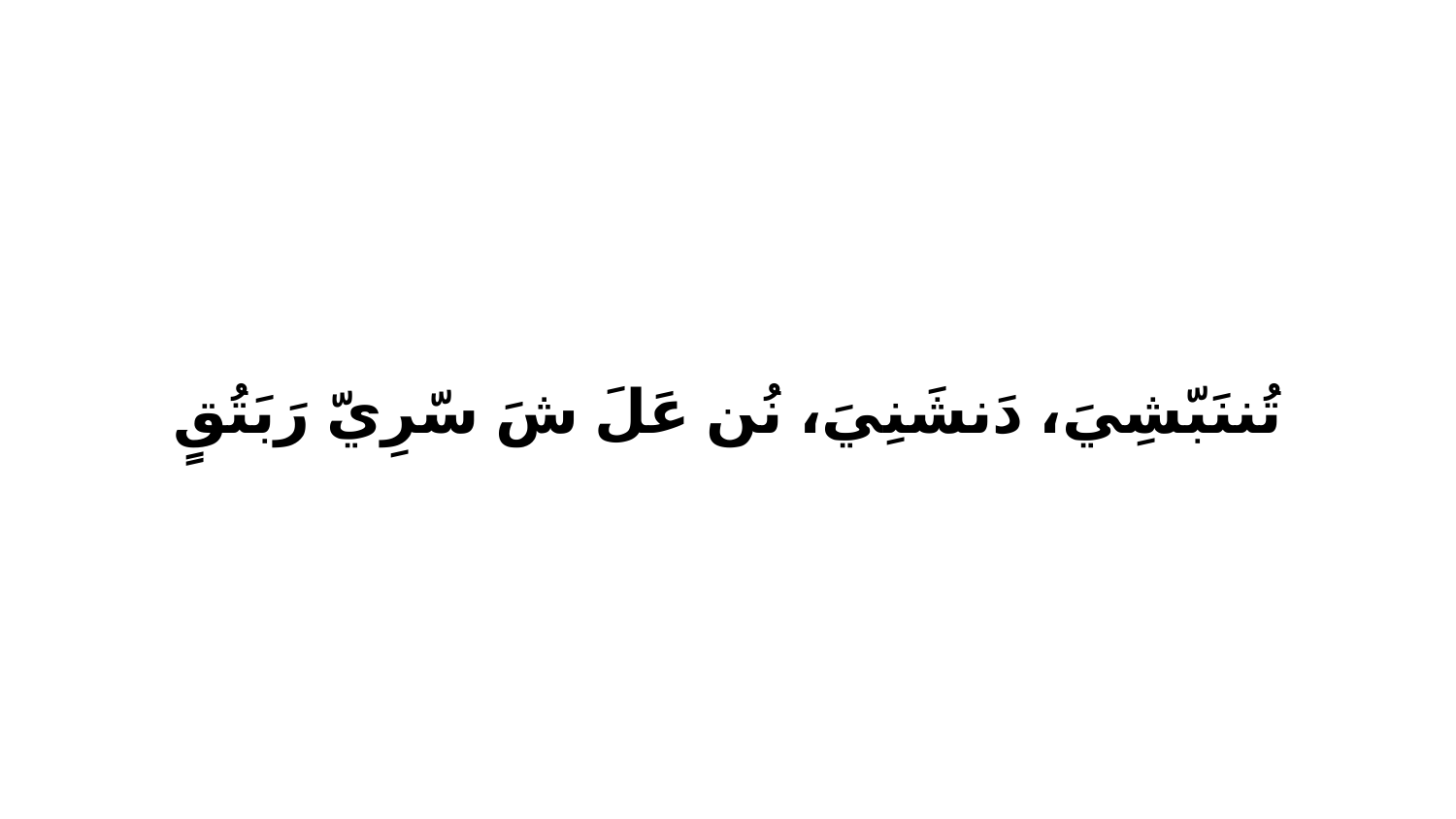

تُننَبّشِيَ، دَنشَنِيَ، نُن عَلَ شَ سّرِيّ رَبَتُقٍ